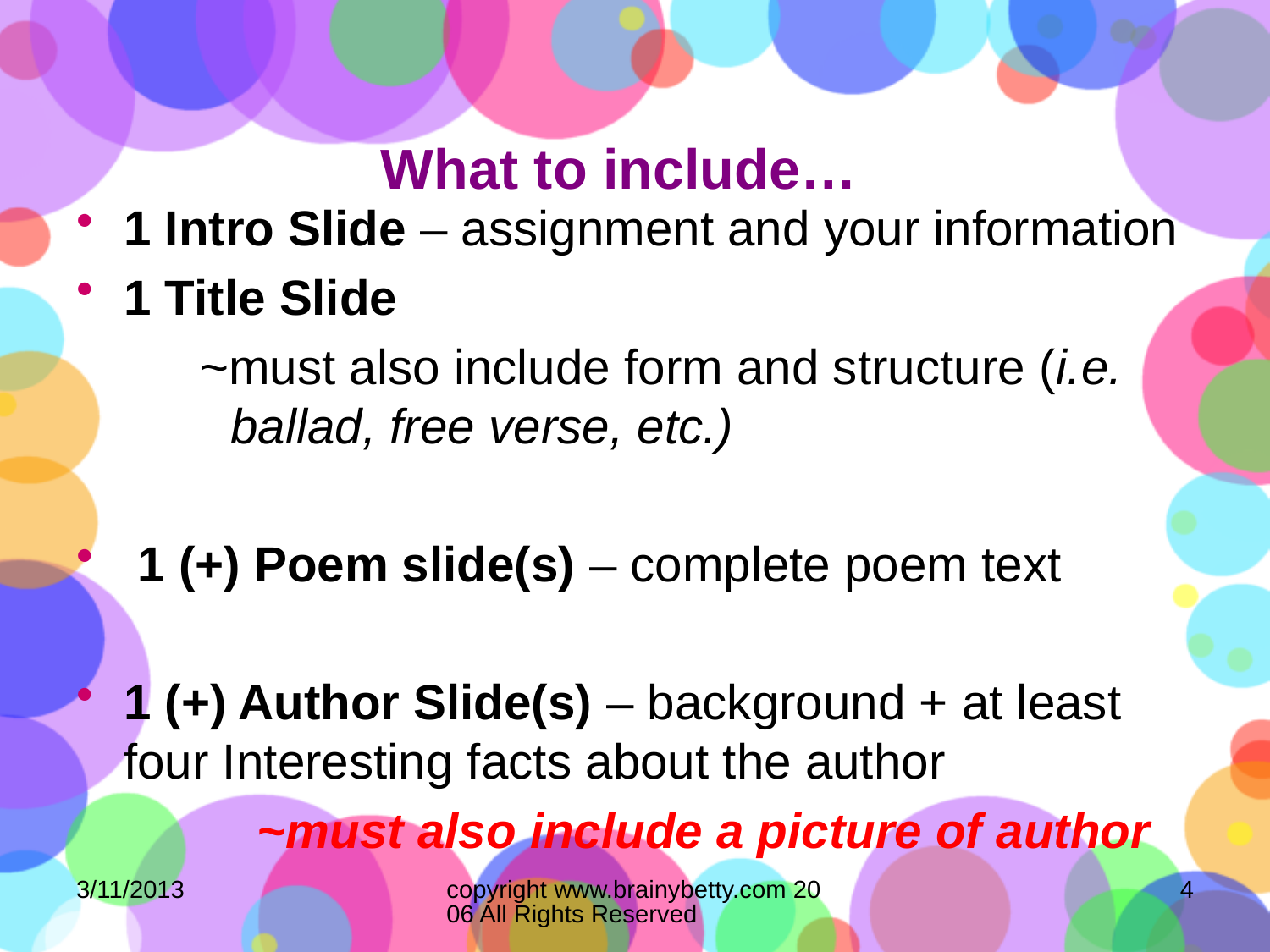

# What to include…
1 Intro Slide – assignment and your information
1 Title Slide
         ~must also include form and structure (i.e. 	  ballad, free verse, etc.)

 1 (+) Poem slide(s) – complete poem text

1 (+) Author Slide(s) – background + at least four Interesting facts about the author
	~must also include a picture of author

3/11/2013
copyright www.brainybetty.com 2006 All Rights Reserved
4